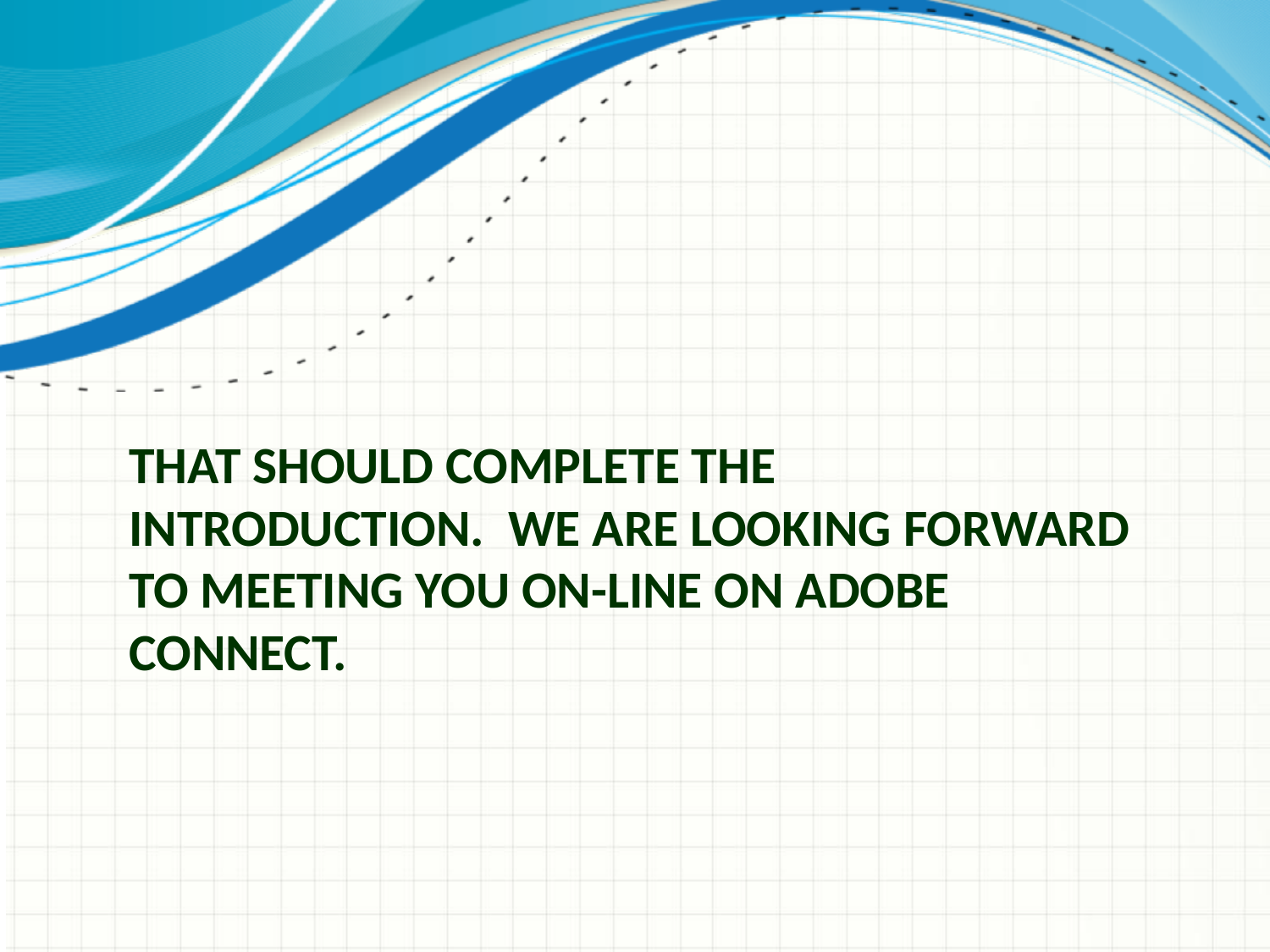

# That should complete the introduction.  We are looking forward to meeting you on-line on ADOBE CONNECT.